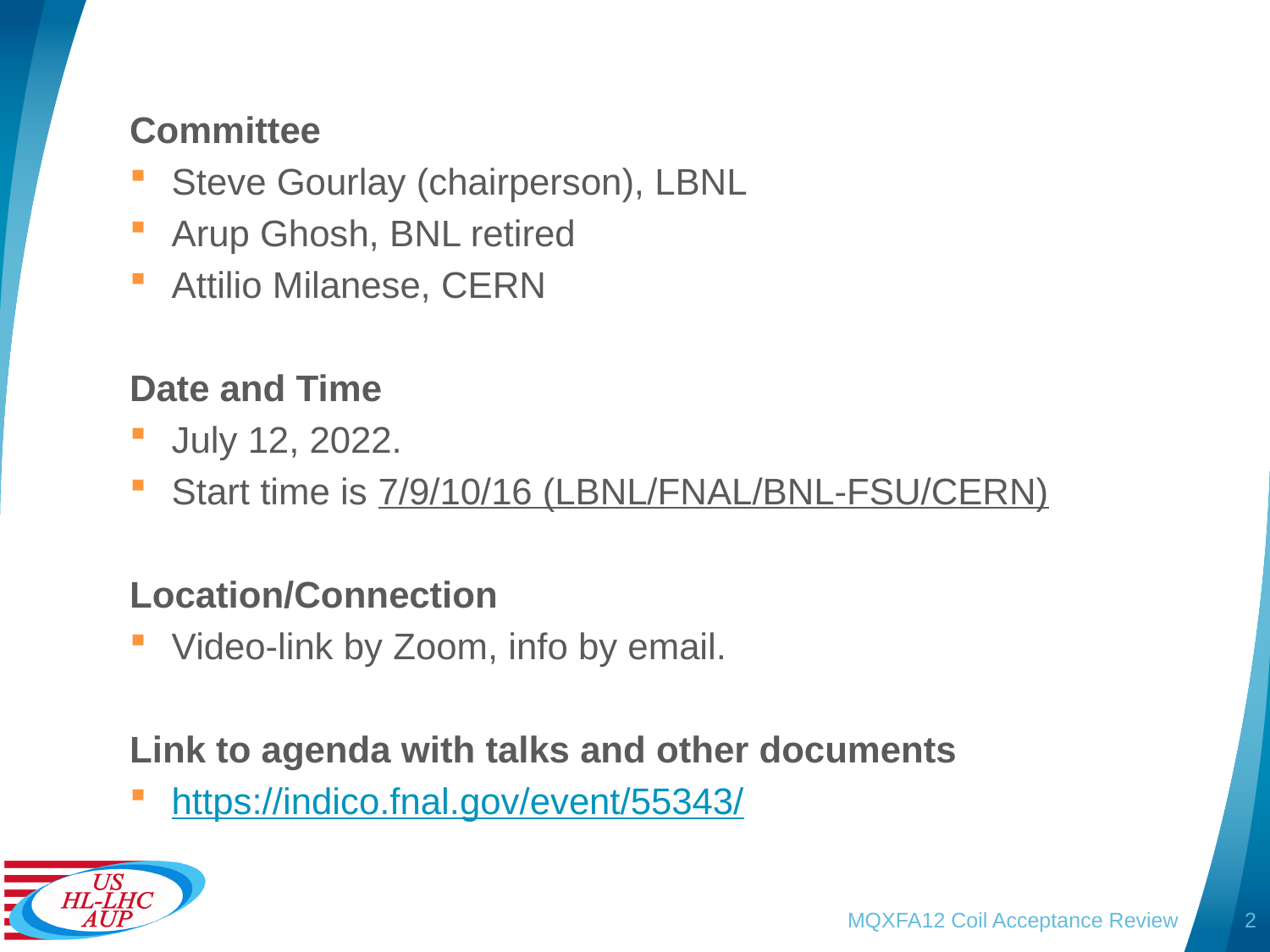

Committee
Steve Gourlay (chairperson), LBNL
Arup Ghosh, BNL retired
Attilio Milanese, CERN

Date and Time
July 12, 2022.
Start time is 7/9/10/16 (LBNL/FNAL/BNL-FSU/CERN)

Location/Connection
Video-link by Zoom, info by email.

Link to agenda with talks and other documents
https://indico.fnal.gov/event/55343/

MQXFA12 Coil Acceptance Review
2